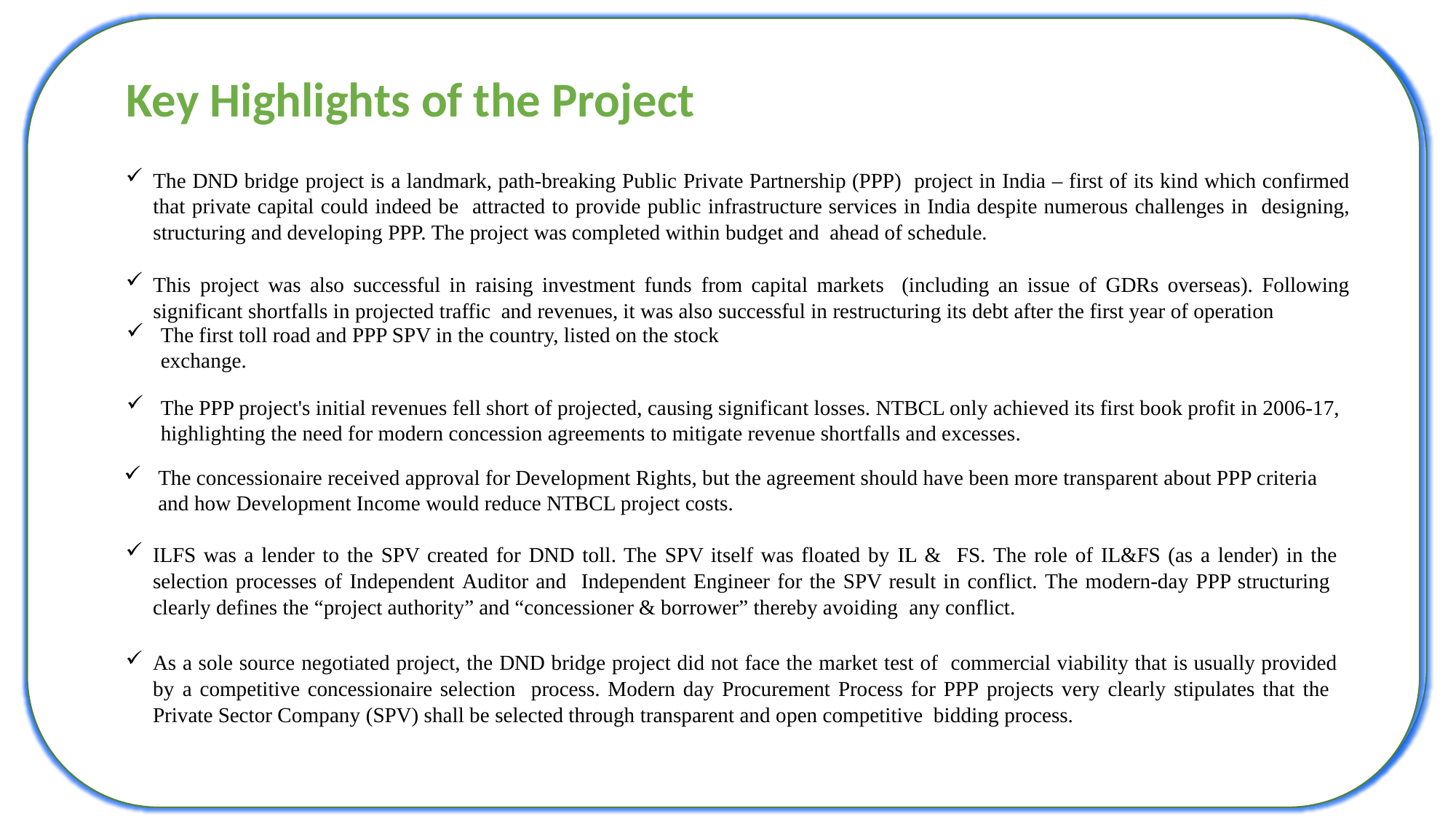

Growth Scenarios
Key consideration
Key Highlights of the Project
Assumption
The DND bridge project is a landmark, path-breaking Public Private Partnership (PPP)  project in India – first of its kind which confirmed that private capital could indeed be  attracted to provide public infrastructure services in India despite numerous challenges in  designing, structuring and developing PPP. The project was completed within budget and  ahead of schedule.

This project was also successful in raising investment funds from capital markets  (including an issue of GDRs overseas). Following significant shortfalls in projected traffic  and revenues, it was also successful in restructuring its debt after the first year of operation

The first toll road and PPP SPV in the country, listed on the stock exchange.

The PPP project's initial revenues fell short of projected, causing significant losses. NTBCL only achieved its first book profit in 2006-17, highlighting the need for modern concession agreements to mitigate revenue shortfalls and excesses.
The concessionaire received approval for Development Rights, but the agreement should have been more transparent about PPP criteria and how Development Income would reduce NTBCL project costs.

ILFS was a lender to the SPV created for DND toll. The SPV itself was floated by IL &  FS. The role of IL&FS (as a lender) in the selection processes of Independent Auditor and  Independent Engineer for the SPV result in conflict. The modern-day PPP structuring  clearly defines the “project authority” and “concessioner & borrower” thereby avoiding  any conflict.

As a sole source negotiated project, the DND bridge project did not face the market test of  commercial viability that is usually provided by a competitive concessionaire selection  process. Modern day Procurement Process for PPP projects very clearly stipulates that the  Private Sector Company (SPV) shall be selected through transparent and open competitive  bidding process.